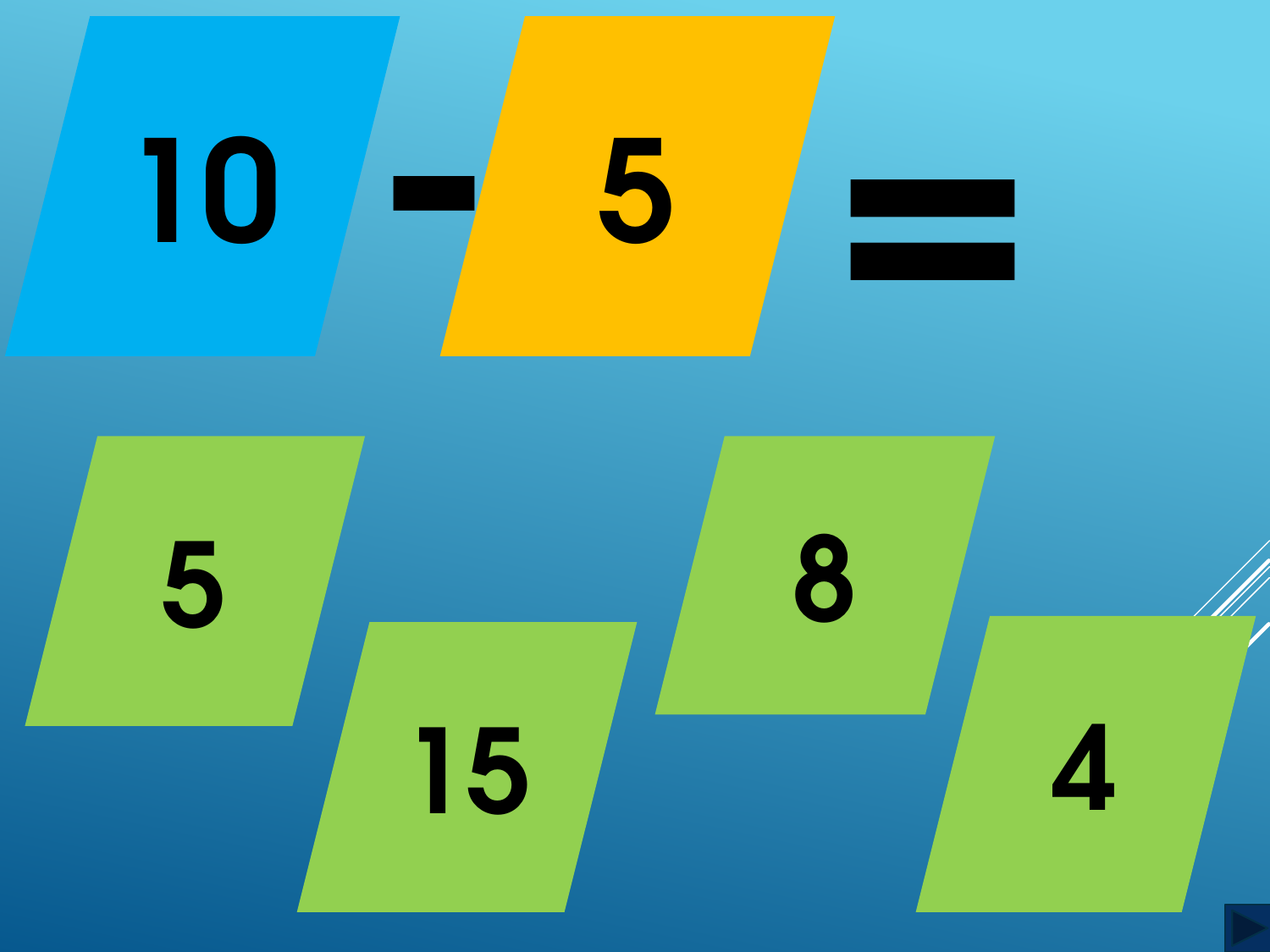

10
5
-
=
5
8
4
15